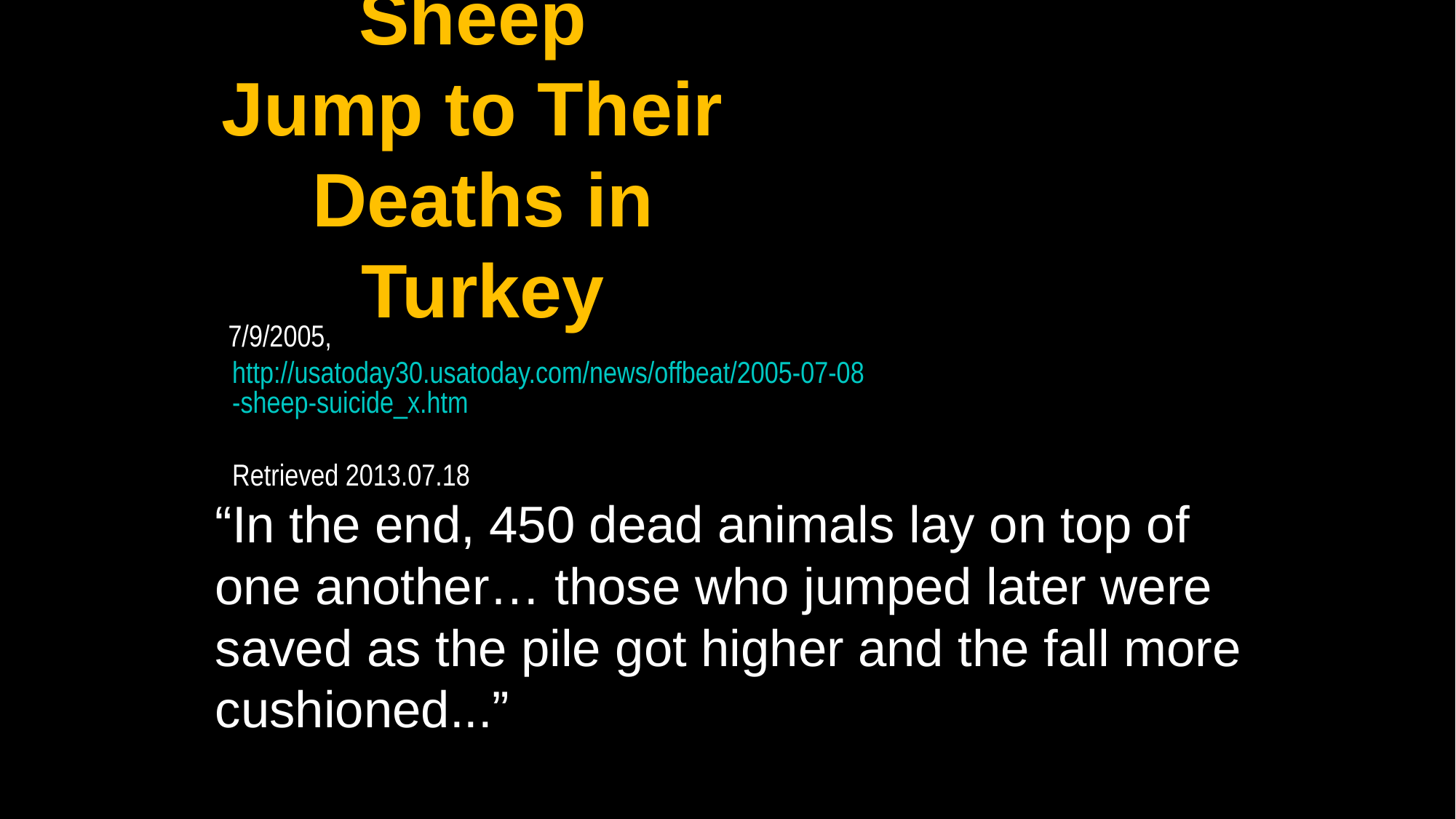

# Sheep Jump to Their Deaths in Turkey
7/9/2005, http://usatoday30.usatoday.com/news/offbeat/2005-07-08-sheep-suicide_x.htm
Retrieved 2013.07.18
“In the end, 450 dead animals lay on top of one another… those who jumped later were saved as the pile got higher and the fall more cushioned...”